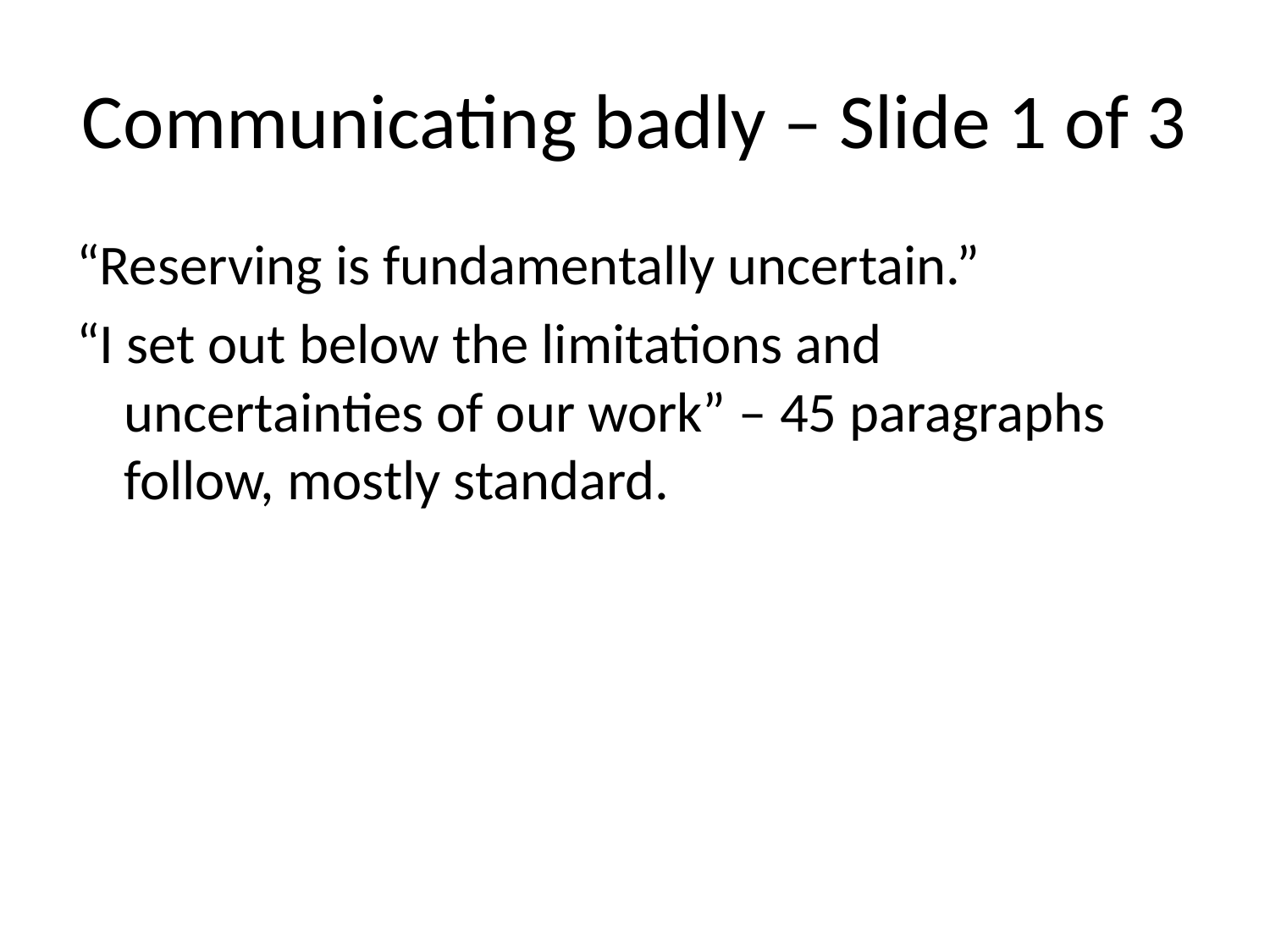

# Communicating badly – Slide 1 of 3
“Reserving is fundamentally uncertain.”
“I set out below the limitations and uncertainties of our work” – 45 paragraphs follow, mostly standard.